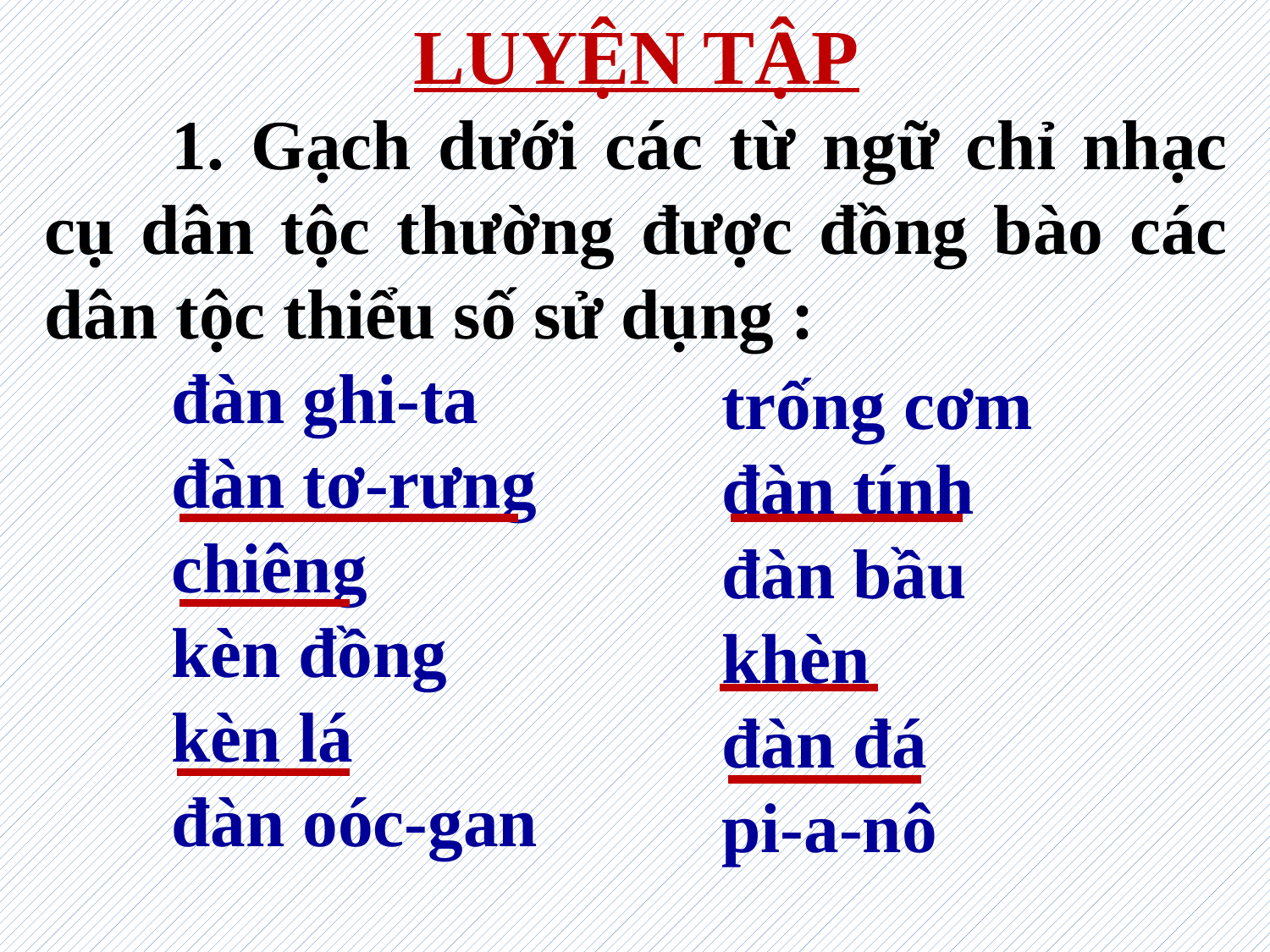

LUYỆN TẬP
	1. Gạch dưới các từ ngữ chỉ nhạc cụ dân tộc thường được đồng bào các dân tộc thiểu số sử dụng :
đàn ghi-ta
đàn tơ-rưng
chiêng
kèn đồng
kèn lá
đàn oóc-gan
trống cơm
đàn tính
đàn bầu
khèn
đàn đá
pi-a-nô